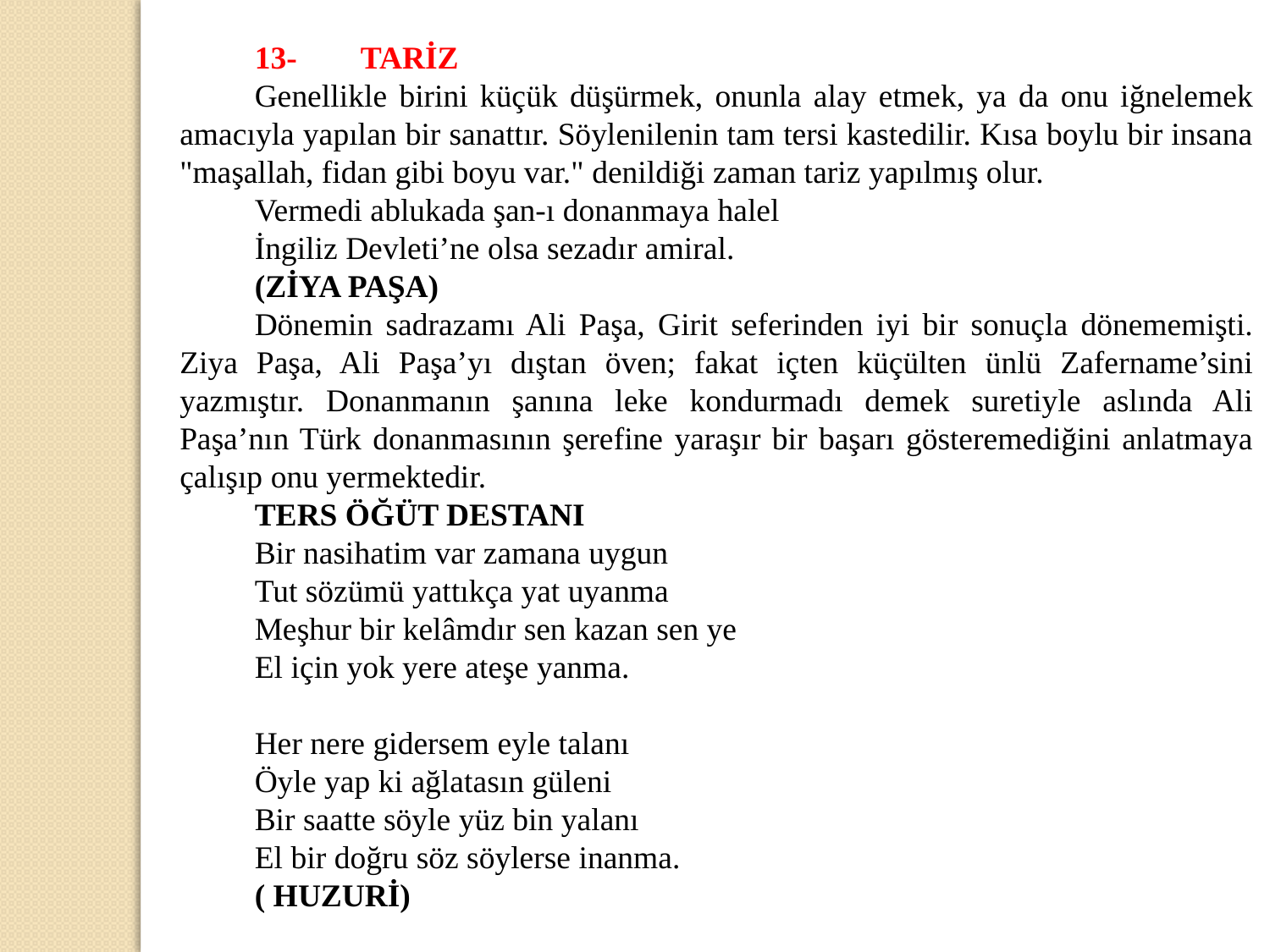

13-        TARİZ
Genellikle birini küçük düşürmek, onunla alay etmek, ya da onu iğnelemek amacıyla yapılan bir sanattır. Söylenilenin tam tersi kastedilir. Kısa boylu bir insana "maşallah, fidan gibi boyu var." denildiği zaman tariz yapılmış olur.
Vermedi ablukada şan-ı donanmaya halel
İngiliz Devleti’ne olsa sezadır amiral.
(ZİYA PAŞA)
Dönemin sadrazamı Ali Paşa, Girit seferinden iyi bir sonuçla dönememişti. Ziya Paşa, Ali Paşa’yı dıştan öven; fakat içten küçülten ünlü Zafername’sini yazmıştır. Donanmanın şanına leke kondurmadı demek suretiyle aslında Ali Paşa’nın Türk donanmasının şerefine yaraşır bir başarı gösteremediğini anlatmaya çalışıp onu yermektedir.
TERS ÖĞÜT DESTANI
Bir nasihatim var zamana uygun
Tut sözümü yattıkça yat uyanma
Meşhur bir kelâmdır sen kazan sen ye
El için yok yere ateşe yanma.

Her nere gidersem eyle talanı
Öyle yap ki ağlatasın güleni
Bir saatte söyle yüz bin yalanı
El bir doğru söz söylerse inanma.
( HUZURİ)